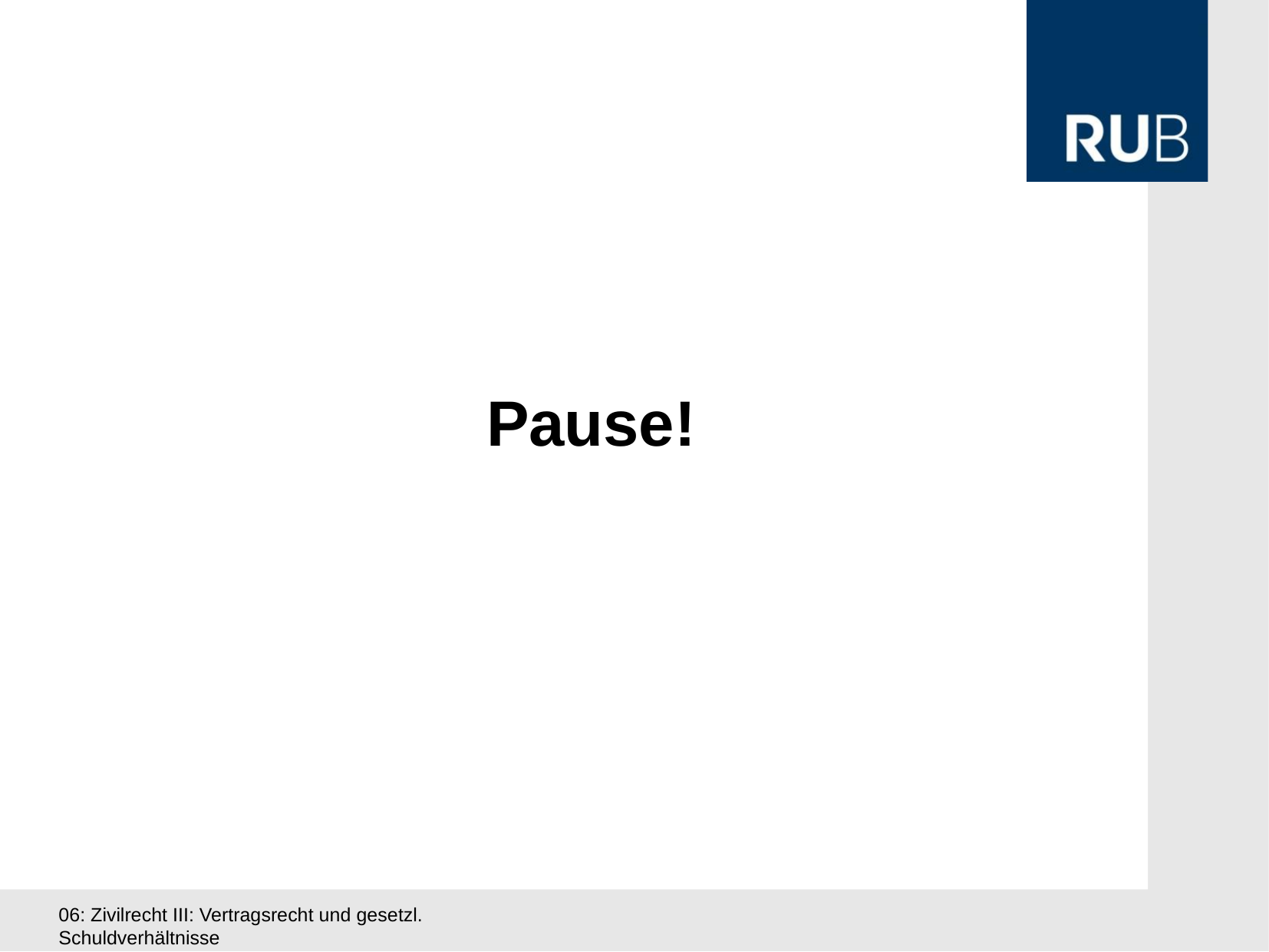

Pause!
06: Zivilrecht III: Vertragsrecht und gesetzl. Schuldverhältnisse